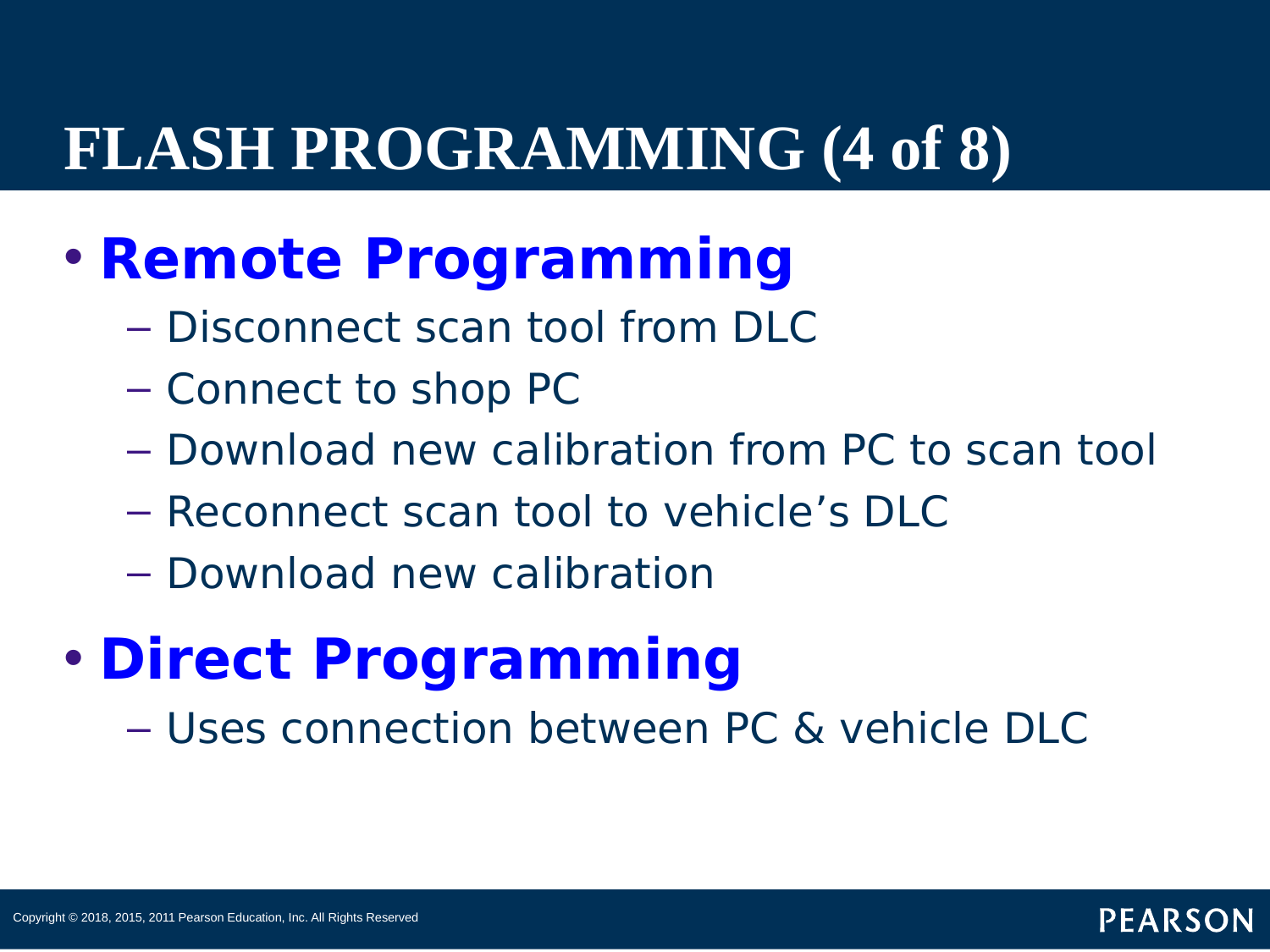

# FLASH PROGRAMMING (4 of 8)
Remote Programming
Disconnect scan tool from DLC
Connect to shop PC
Download new calibration from PC to scan tool
Reconnect scan tool to vehicle’s DLC
Download new calibration
Direct Programming
Uses connection between PC & vehicle DLC